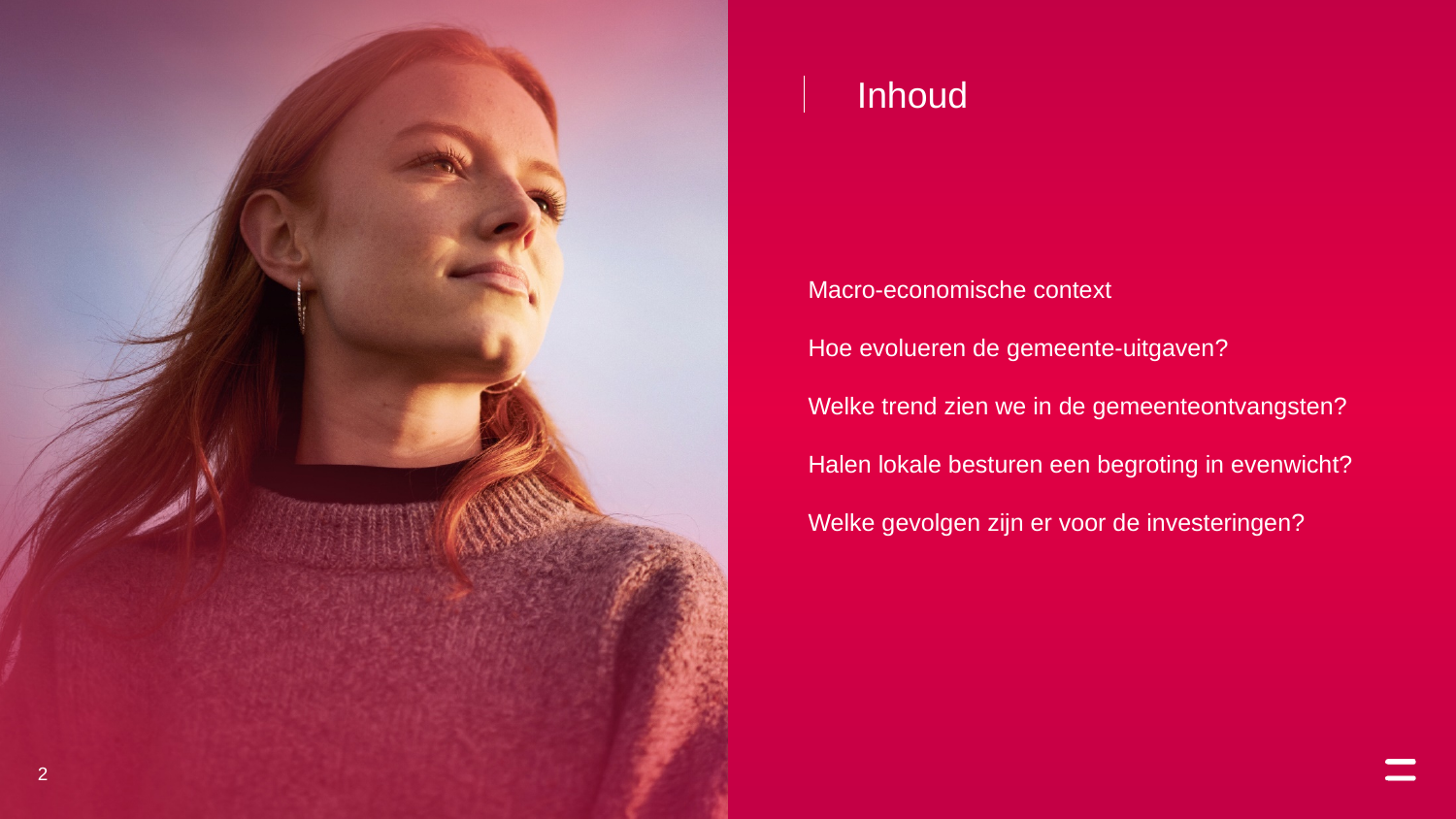

Inhoud

Macro-economische context

Hoe evolueren de gemeente-uitgaven?

Welke trend zien we in de gemeenteontvangsten?

Halen lokale besturen een begroting in evenwicht?

Welke gevolgen zijn er voor de investeringen?